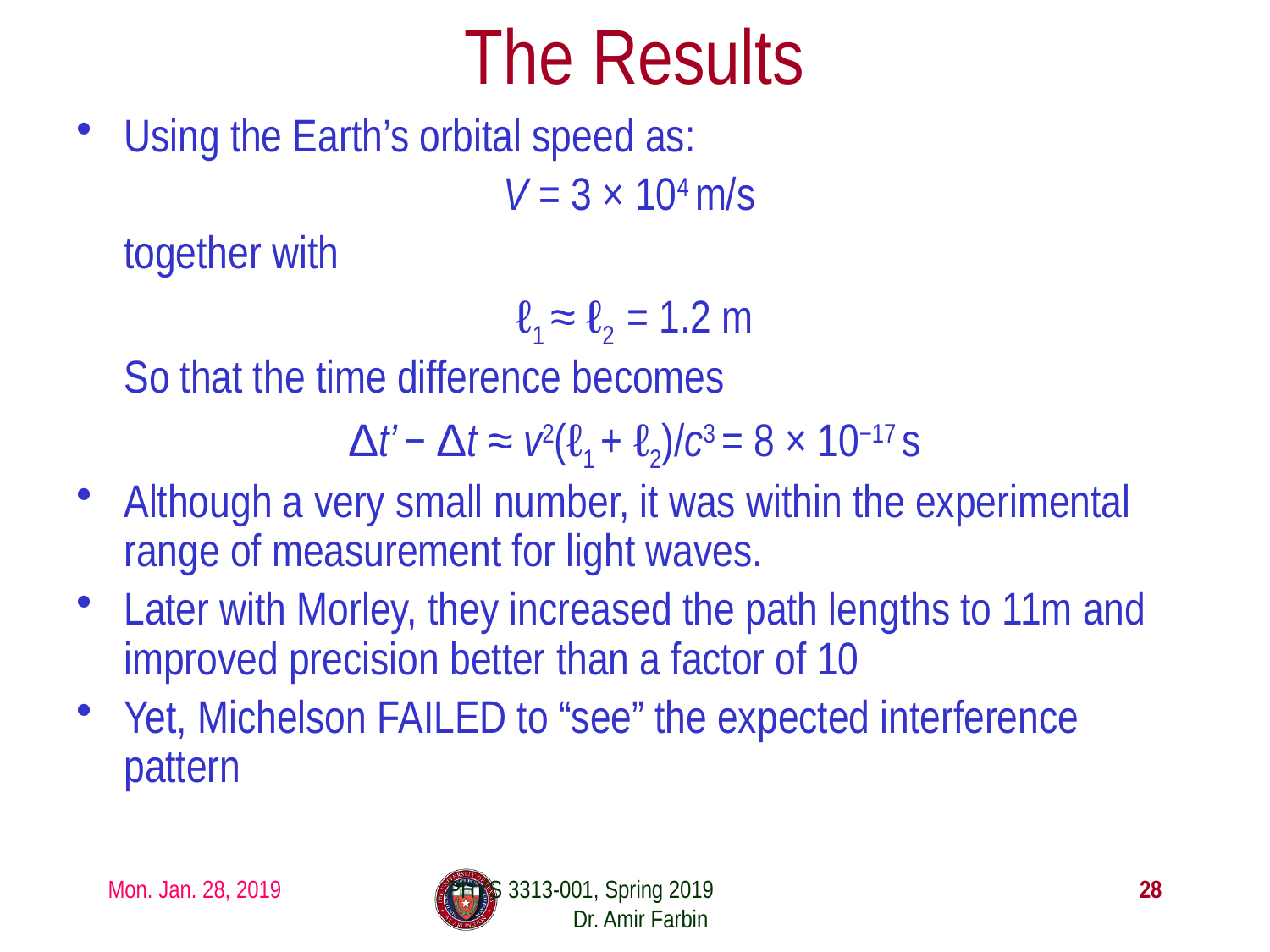

# The Results
Using the Earth’s orbital speed as:
V = 3 × 104 m/s
	together with
ℓ1 ≈ ℓ2  = 1.2 m
	So that the time difference becomes
Δt’ − Δt ≈ v2(ℓ1 + ℓ2)/c3 = 8 × 10−17 s
Although a very small number, it was within the experimental range of measurement for light waves.
Later with Morley, they increased the path lengths to 11m and improved precision better than a factor of 10
Yet, Michelson FAILED to “see” the expected interference pattern
Mon. Jan. 28, 2019
PHYS 3313-001, Spring 2019                      Dr. Amir Farbin
28